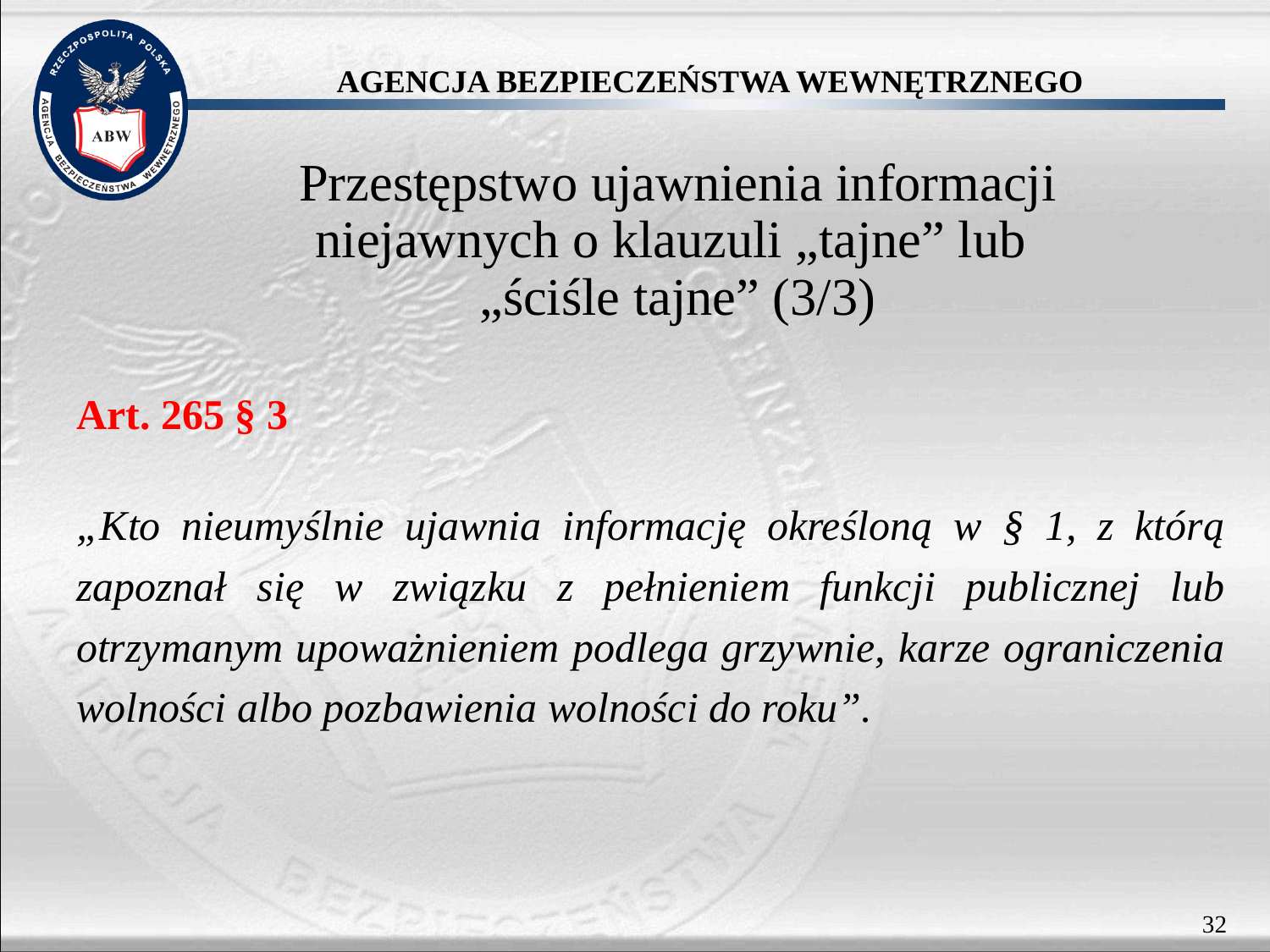

# Przestępstwo ujawnienia informacji niejawnych o klauzuli „tajne” lub „ściśle tajne” (3/3)
Art. 265 § 3

„Kto nieumyślnie ujawnia informację określoną w § 1, z którą zapoznał się w związku z pełnieniem funkcji publicznej lub otrzymanym upoważnieniem podlega grzywnie, karze ograniczenia wolności albo pozbawienia wolności do roku”.
32